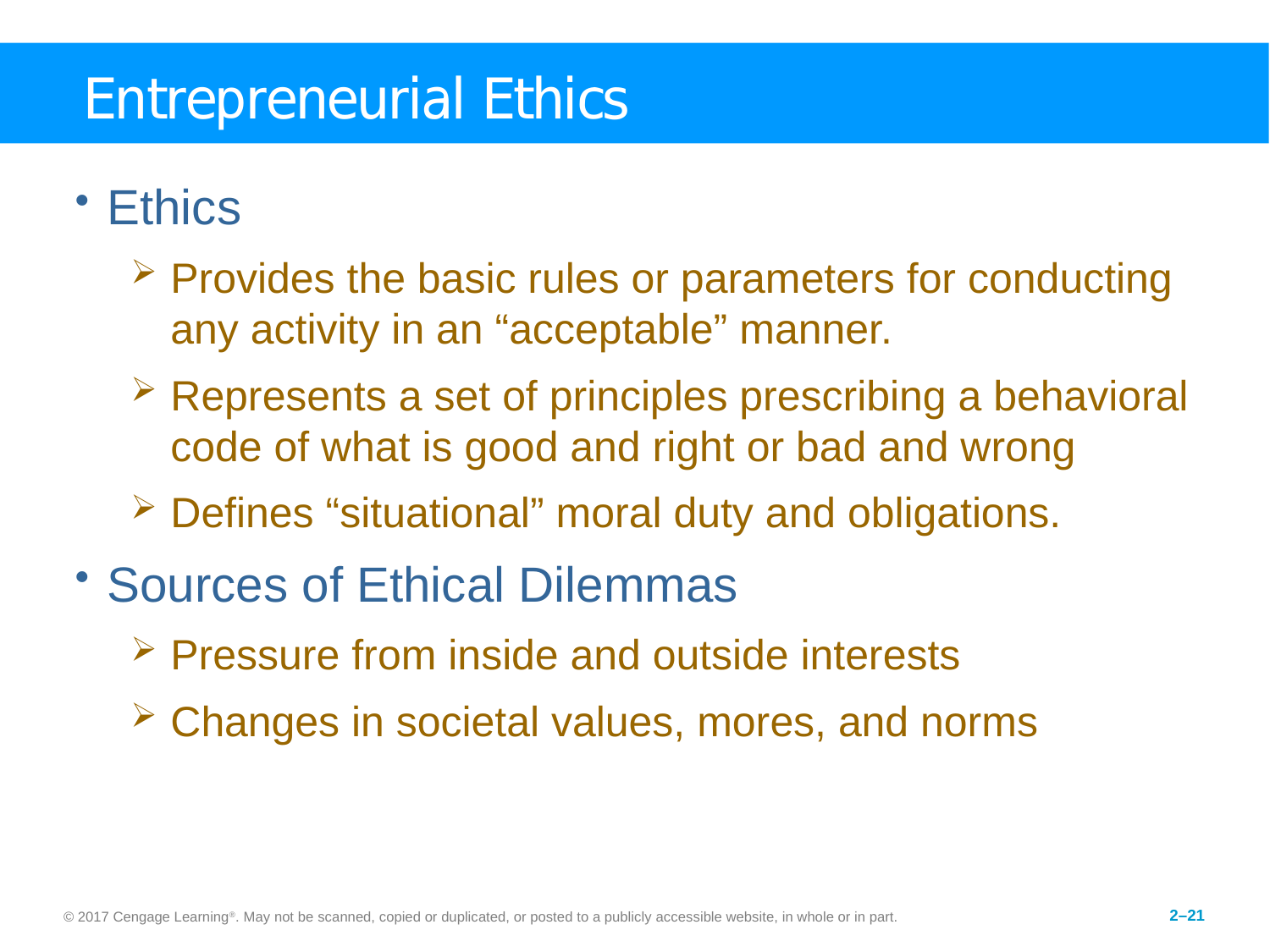

# Entrepreneurial Ethics
Ethics
Provides the basic rules or parameters for conducting any activity in an “acceptable” manner.
Represents a set of principles prescribing a behavioral code of what is good and right or bad and wrong
Defines “situational” moral duty and obligations.
Sources of Ethical Dilemmas
Pressure from inside and outside interests
Changes in societal values, mores, and norms
© 2017 Cengage Learning®. May not be scanned, copied or duplicated, or posted to a publicly accessible website, in whole or in part.
2–21